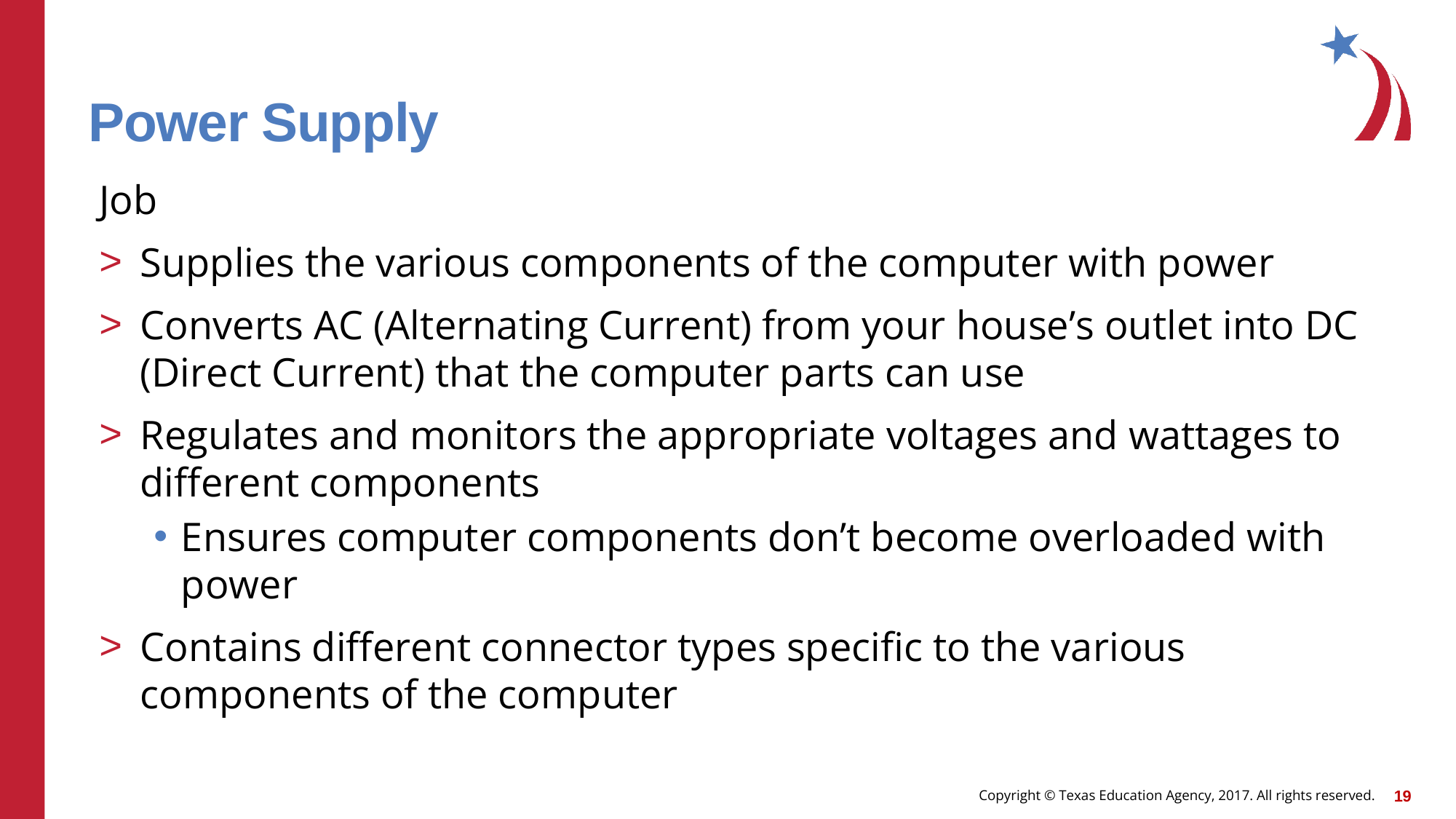

# Power Supply
Job
Supplies the various components of the computer with power
Converts AC (Alternating Current) from your house’s outlet into DC (Direct Current) that the computer parts can use
Regulates and monitors the appropriate voltages and wattages to different components
Ensures computer components don’t become overloaded with power
Contains different connector types specific to the various components of the computer